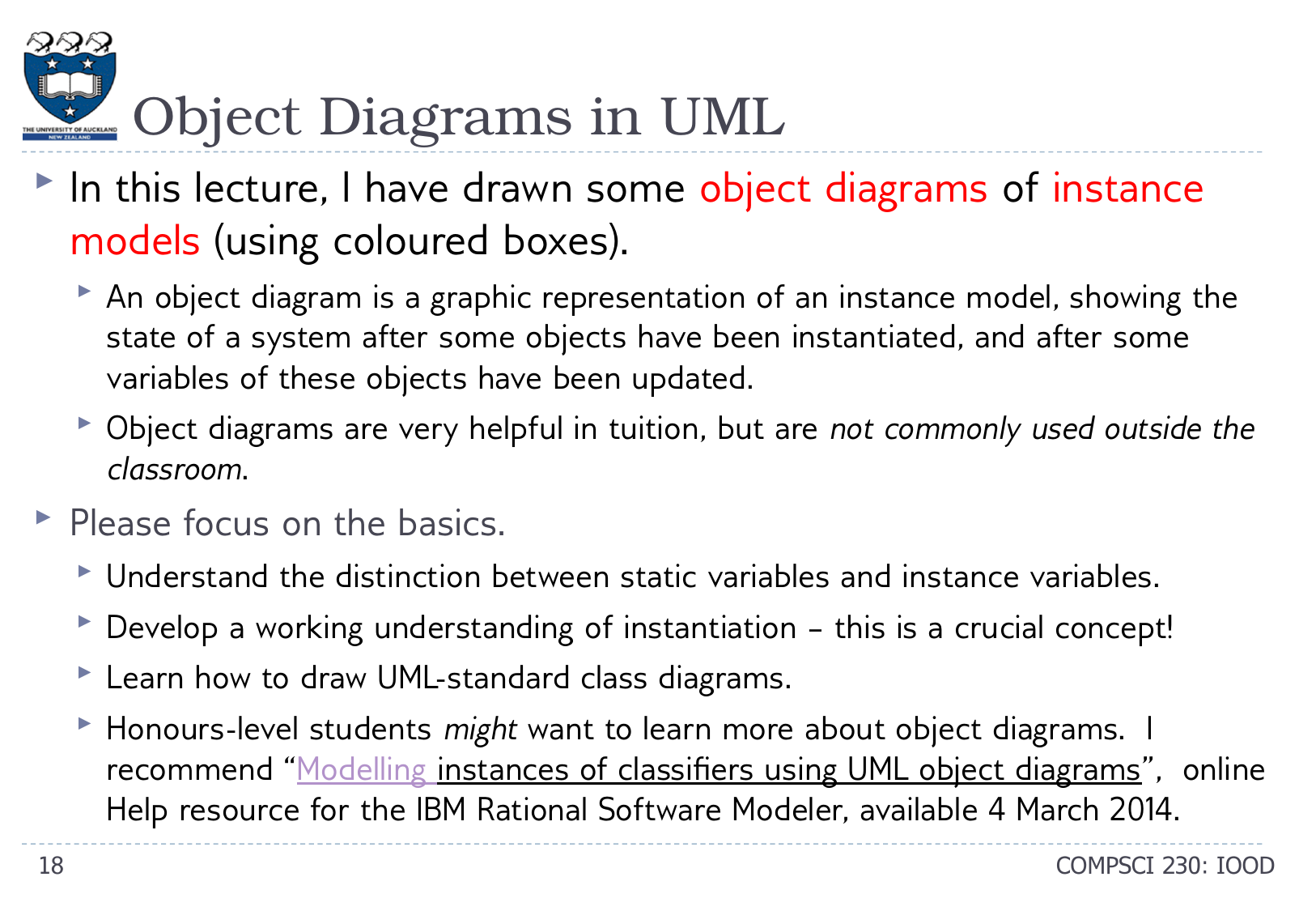

# Object Diagrams in UML
In this lecture, I have drawn some object diagrams of instance models (using coloured boxes).
An object diagram is a graphic representation of an instance model, showing the state of a system after some objects have been instantiated, and after some variables of these objects have been updated.
Object diagrams are very helpful in tuition, but are not commonly used outside the classroom.
Please focus on the basics.
Understand the distinction between static variables and instance variables.
Develop a working understanding of instantiation – this is a crucial concept!
Learn how to draw UML-standard class diagrams.
Honours-level students might want to learn more about object diagrams.  I recommend “Modelling instances of classifiers using UML object diagrams”,  online Help resource for the IBM Rational Software Modeler, available 4 March 2014.
18
COMPSCI 230: IOOD